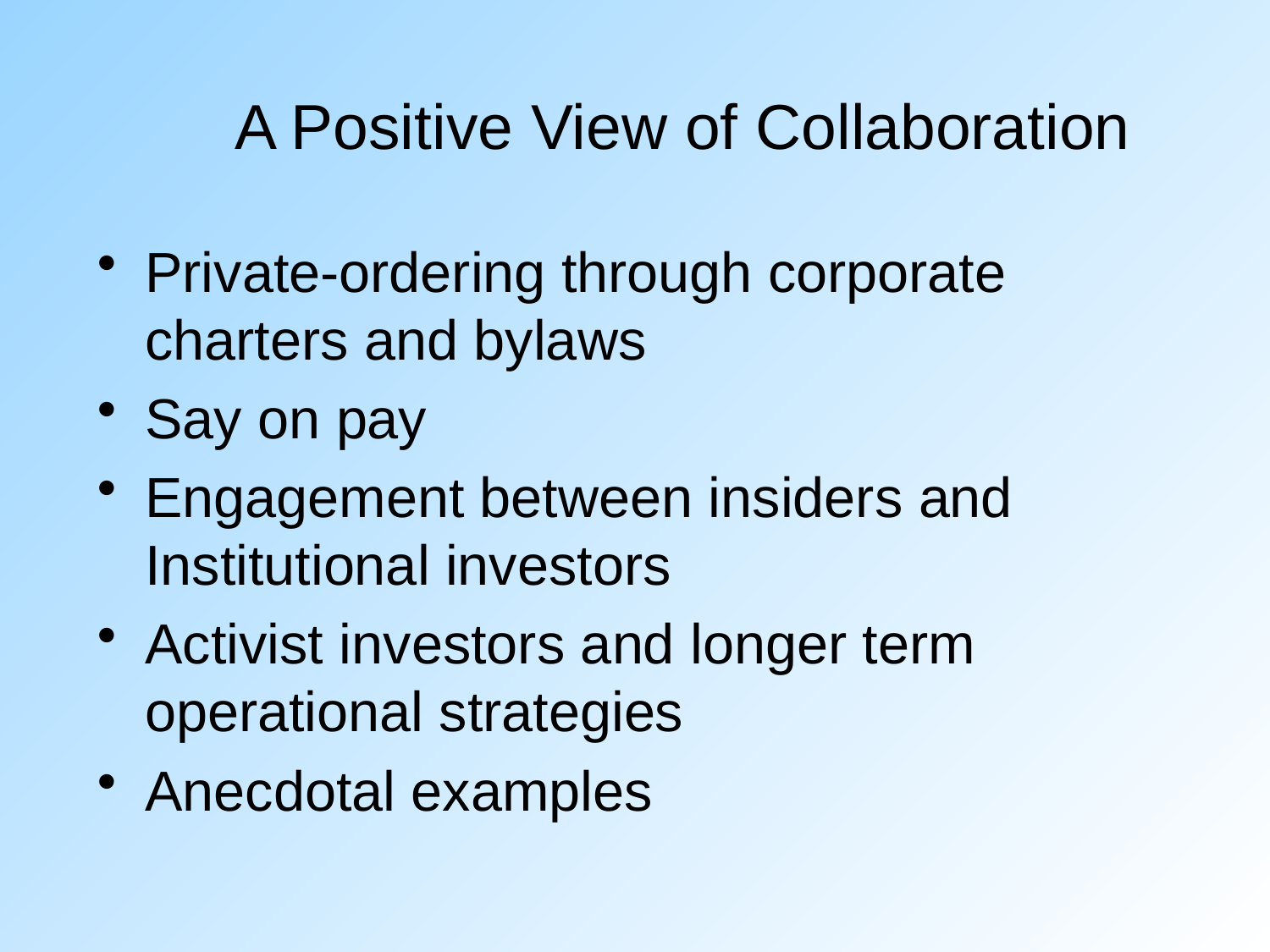

# A Positive View of Collaboration
Private-ordering through corporate charters and bylaws
Say on pay
Engagement between insiders and Institutional investors
Activist investors and longer term operational strategies
Anecdotal examples